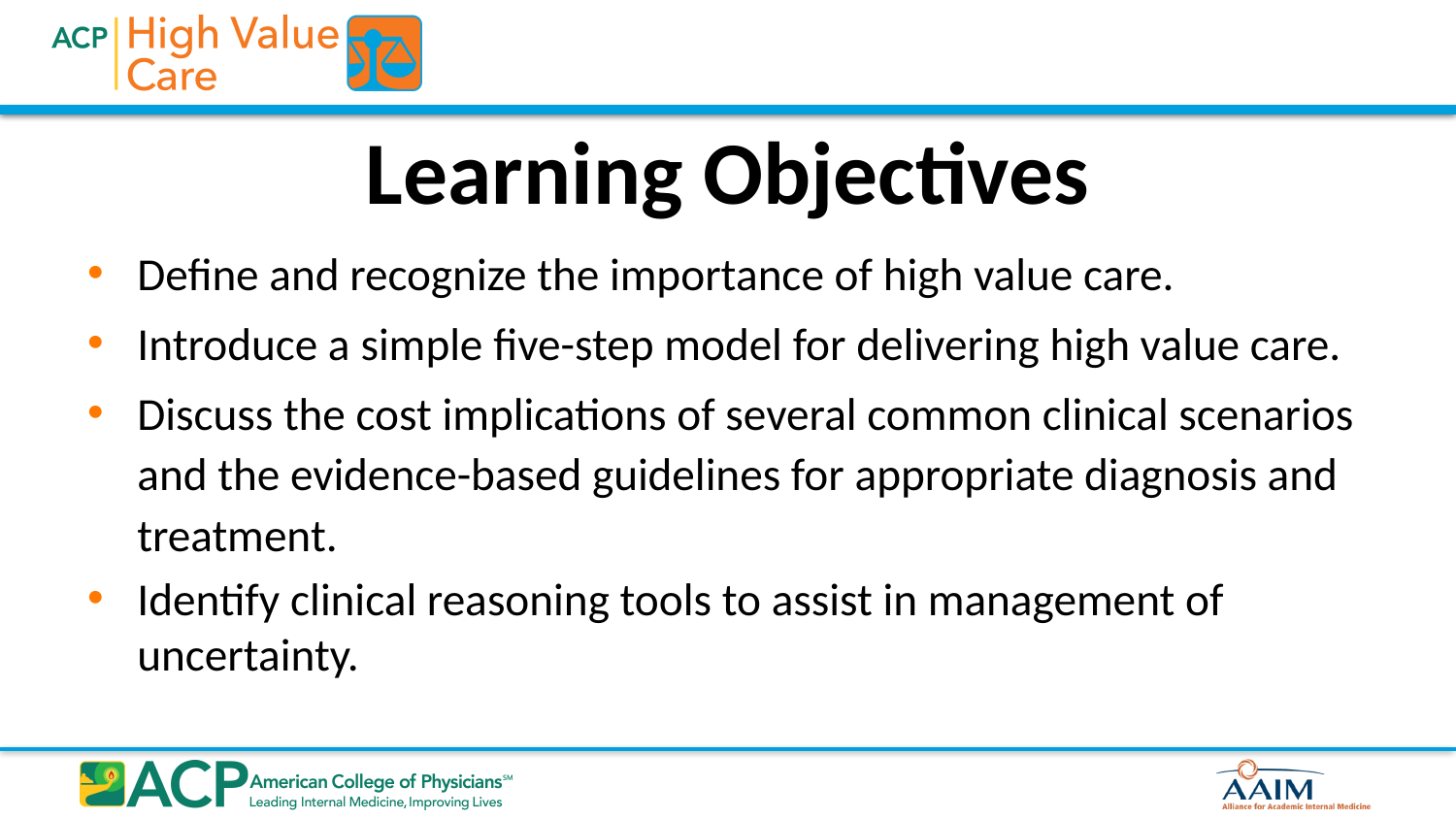

# Learning Objectives
Define and recognize the importance of high value care.
Introduce a simple five-step model for delivering high value care.
Discuss the cost implications of several common clinical scenarios and the evidence-based guidelines for appropriate diagnosis and treatment.
Identify clinical reasoning tools to assist in management of uncertainty.